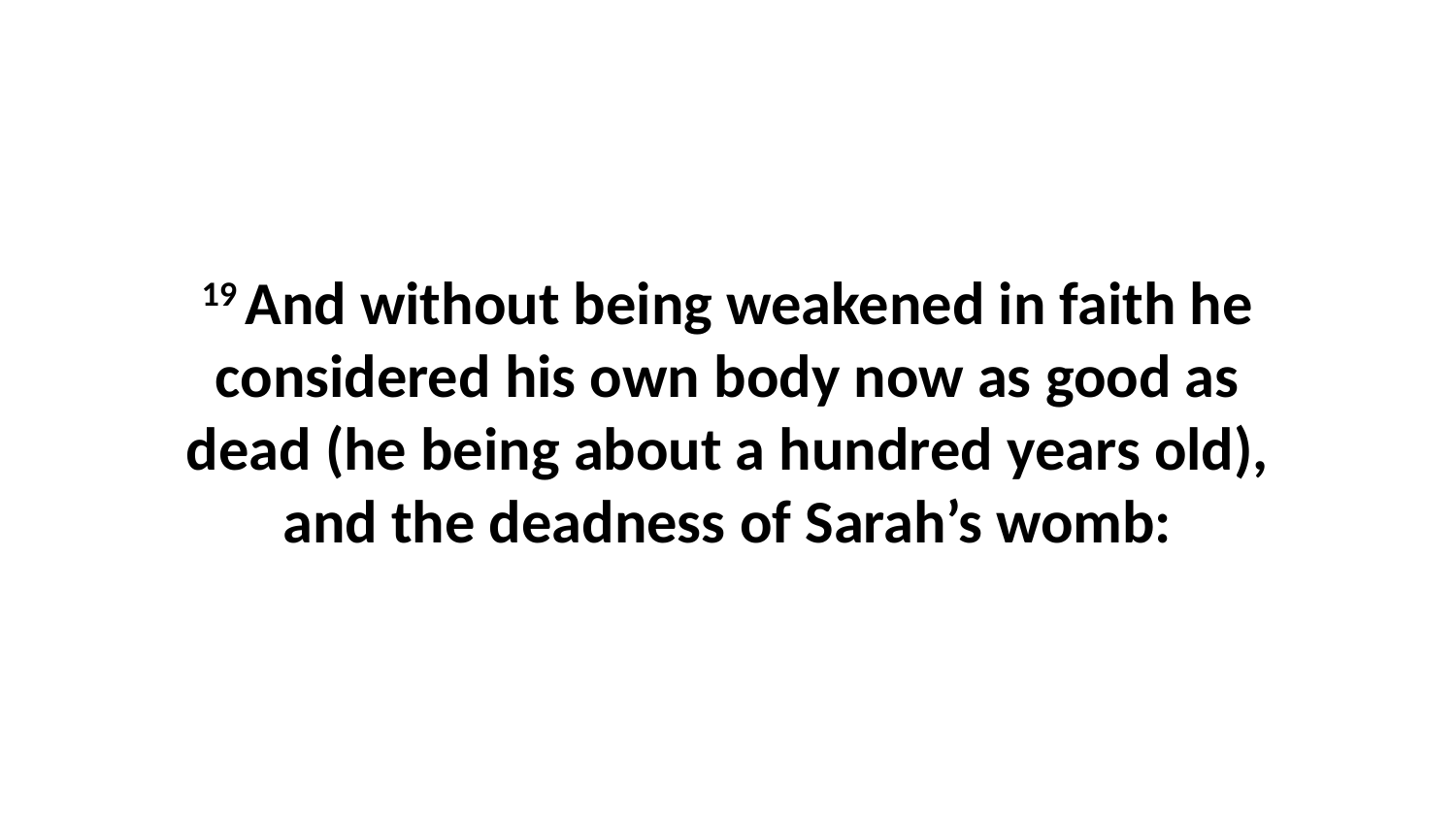

19 And without being weakened in faith he considered his own body now as good as dead (he being about a hundred years old), and the deadness of Sarah’s womb: